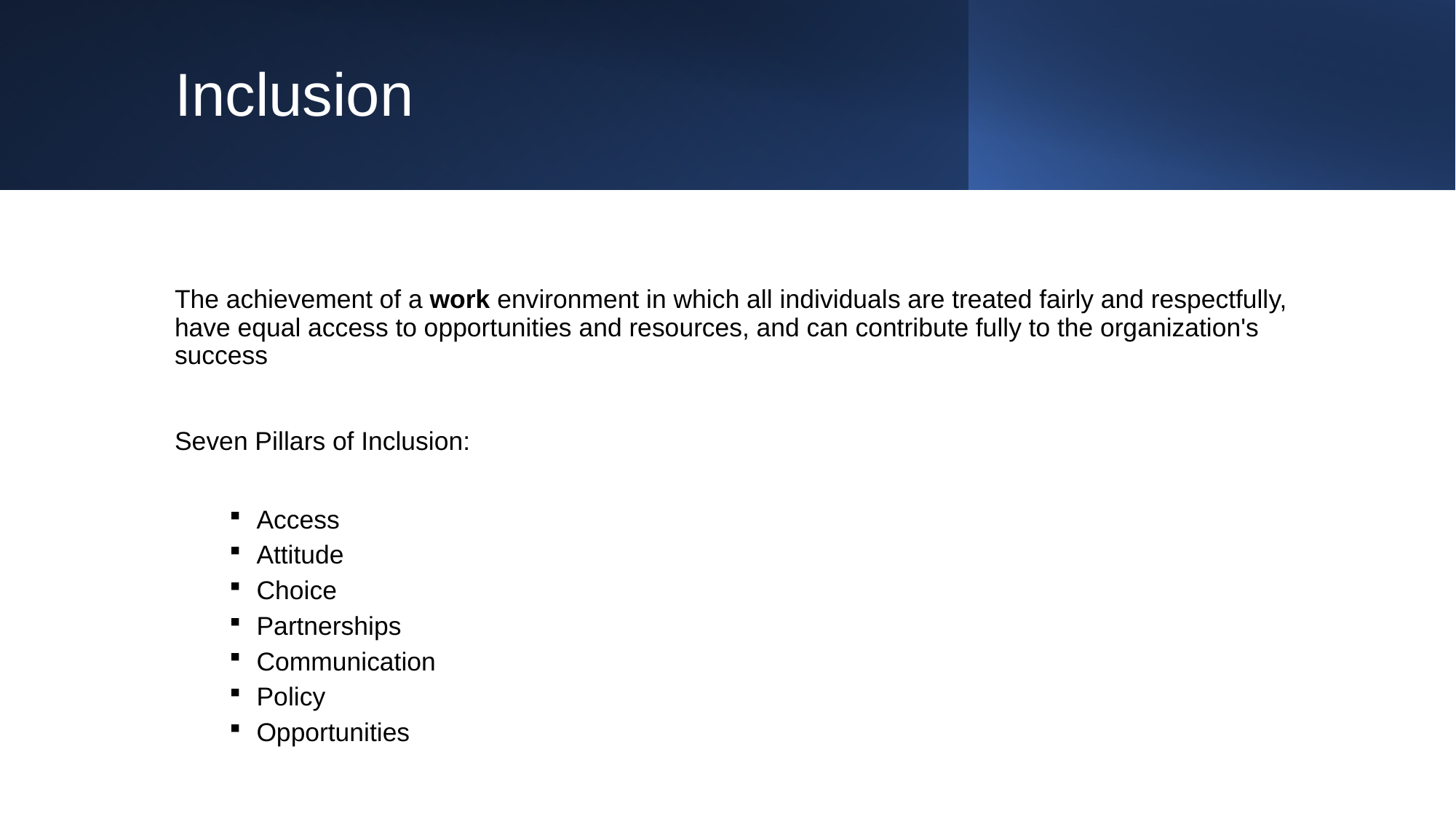

# Inclusion
The achievement of a work environment in which all individuals are treated fairly and respectfully, have equal access to opportunities and resources, and can contribute fully to the organization's success

Seven Pillars of Inclusion:

Access
Attitude
Choice
Partnerships
Communication
Policy
Opportunities